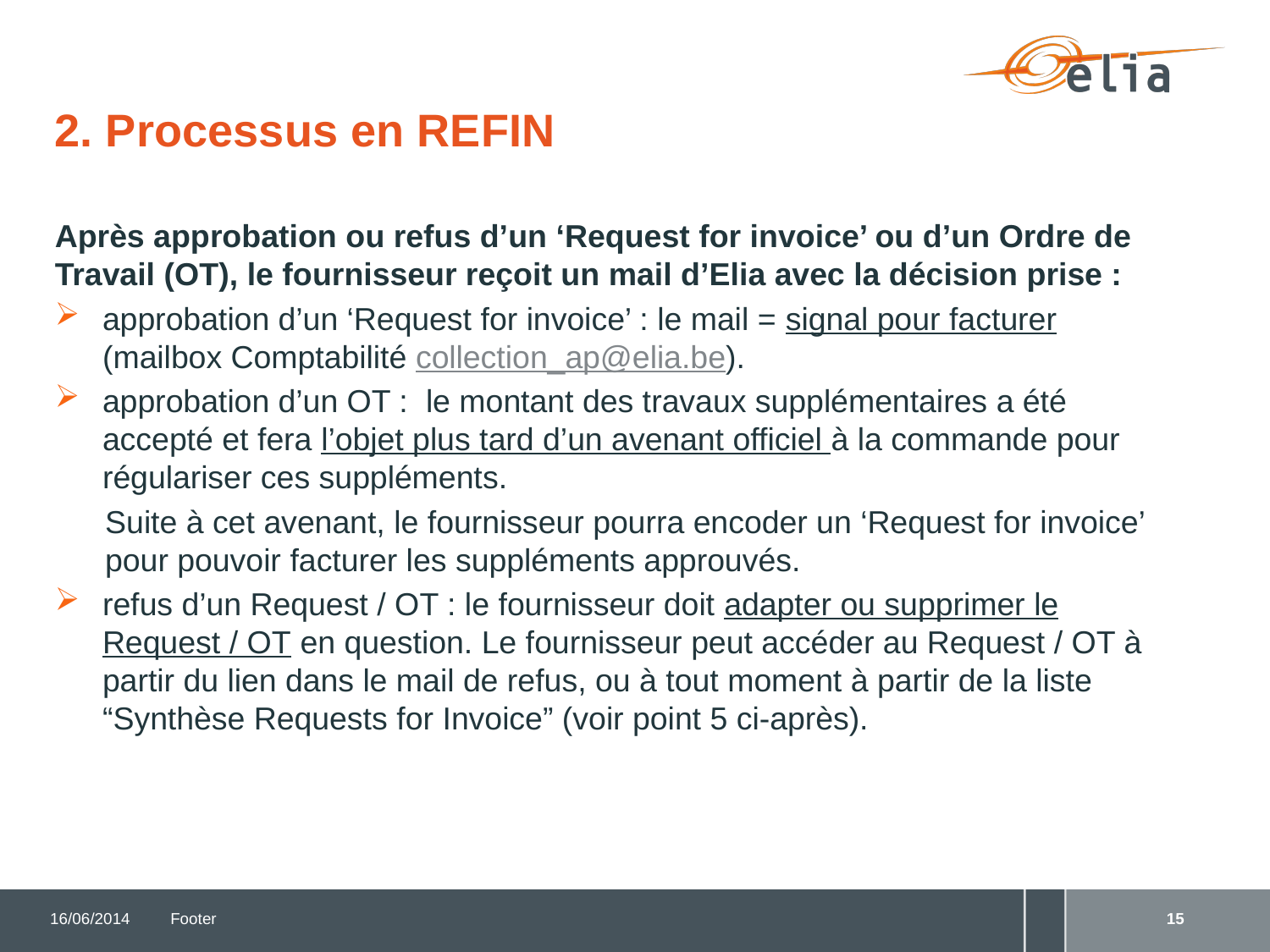

# 2. Processus en REFIN
Après approbation ou refus d’un ‘Request for invoice’ ou d’un Ordre de Travail (OT), le fournisseur reçoit un mail d’Elia avec la décision prise :
approbation d’un ‘Request for invoice’ : le mail = signal pour facturer (mailbox Comptabilité collection_ap@elia.be).
approbation d’un OT :  le montant des travaux supplémentaires a été accepté et fera l’objet plus tard d’un avenant officiel à la commande pour régulariser ces suppléments.
Suite à cet avenant, le fournisseur pourra encoder un ‘Request for invoice’ pour pouvoir facturer les suppléments approuvés.
refus d’un Request / OT : le fournisseur doit adapter ou supprimer le Request / OT en question. Le fournisseur peut accéder au Request / OT à partir du lien dans le mail de refus, ou à tout moment à partir de la liste “Synthèse Requests for Invoice” (voir point 5 ci-après).
16/06/2014
Footer
15